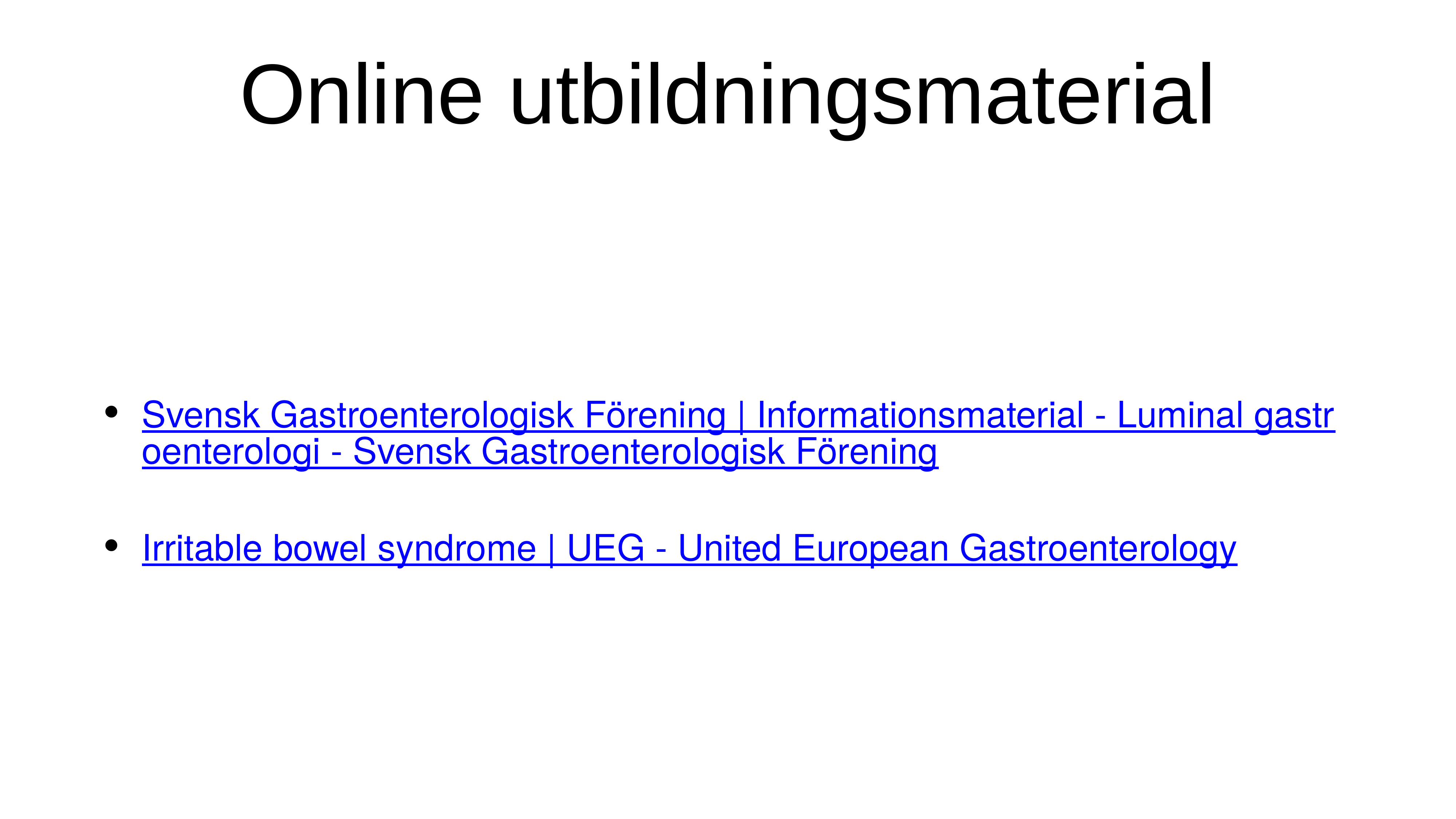

# Online utbildningsmaterial
Svensk Gastroenterologisk Förening | Informationsmaterial - Luminal gastroenterologi - Svensk Gastroenterologisk Förening
Irritable bowel syndrome | UEG - United European Gastroenterology